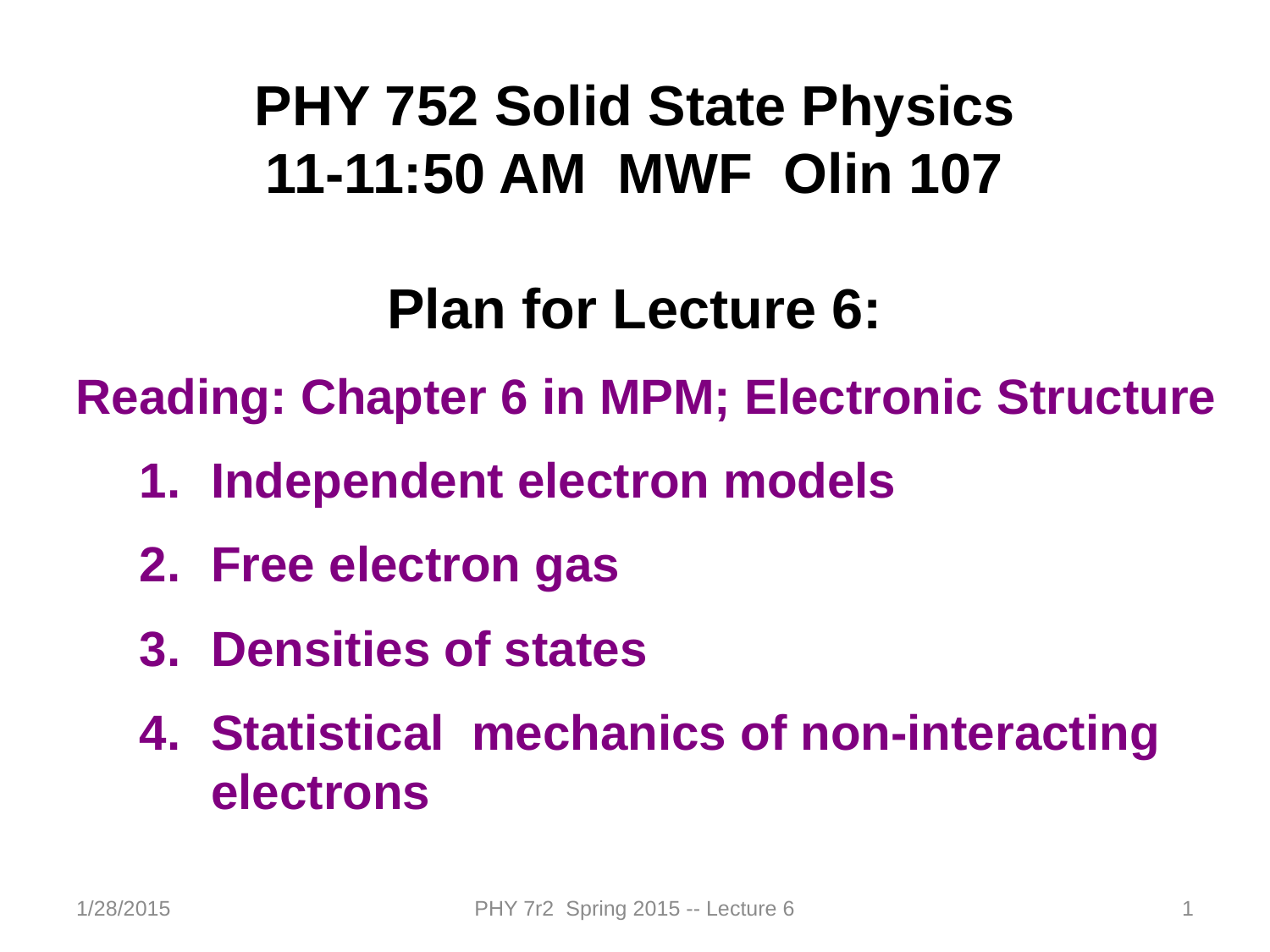

PHY 752 Solid State Physics
11-11:50 AM  MWF  Olin 107

Plan for Lecture 6:
Reading: Chapter 6 in MPM; Electronic Structure
Independent electron models
Free electron gas
Densities of states
Statistical  mechanics of non-interacting electrons
1/28/2015
PHY 7r2  Spring 2015 -- Lecture 6
1